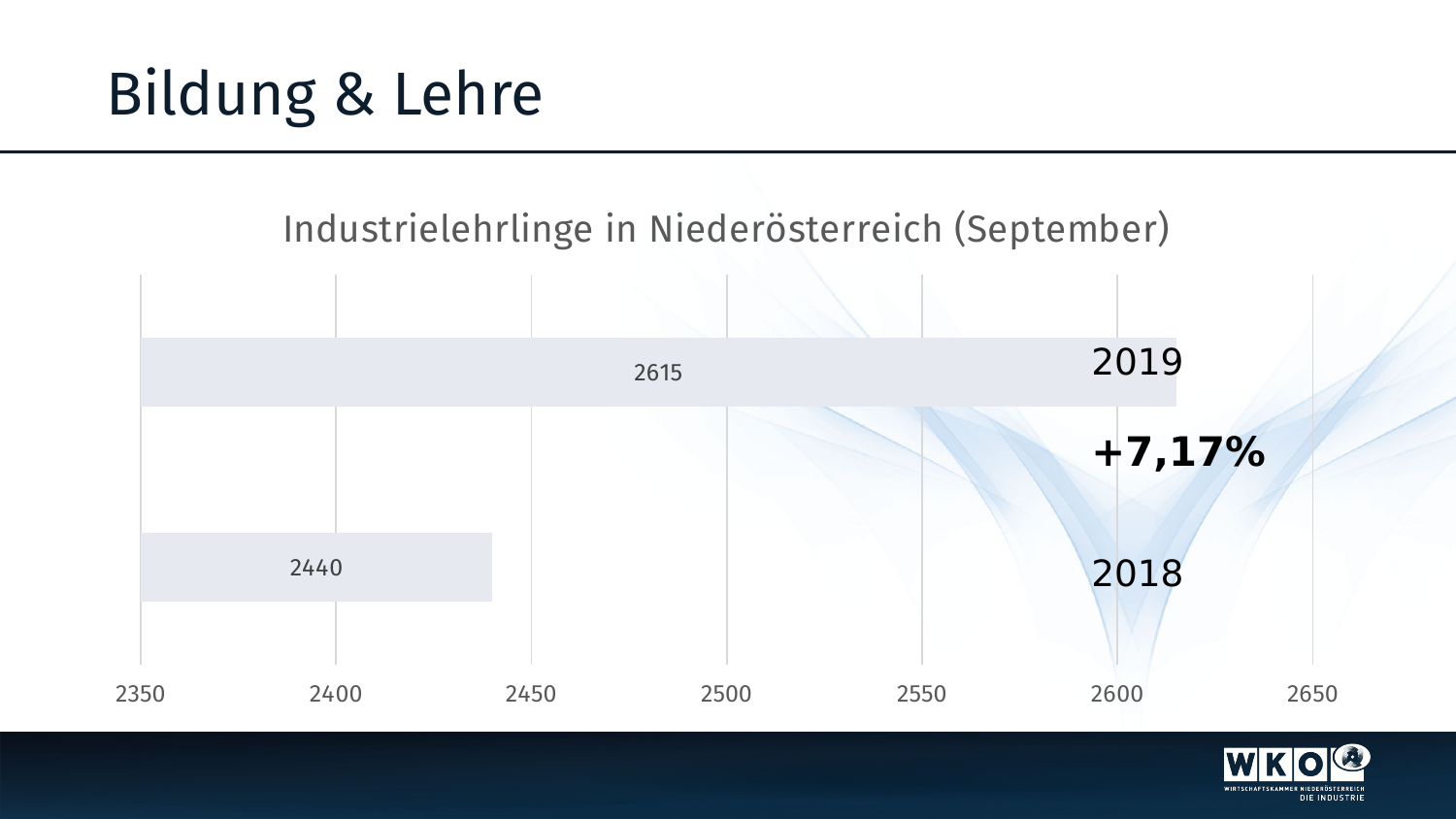

# Bildung & Lehre

### Chart: Industrielehrlinge in Niederösterreich (September)

| Category | Datenreihe 1 |
|---|---|
| 43373 | 2440.0 |
| 43738 | 2615.0 |
|  | None |
|  | None |
2019

+7,17%

2018